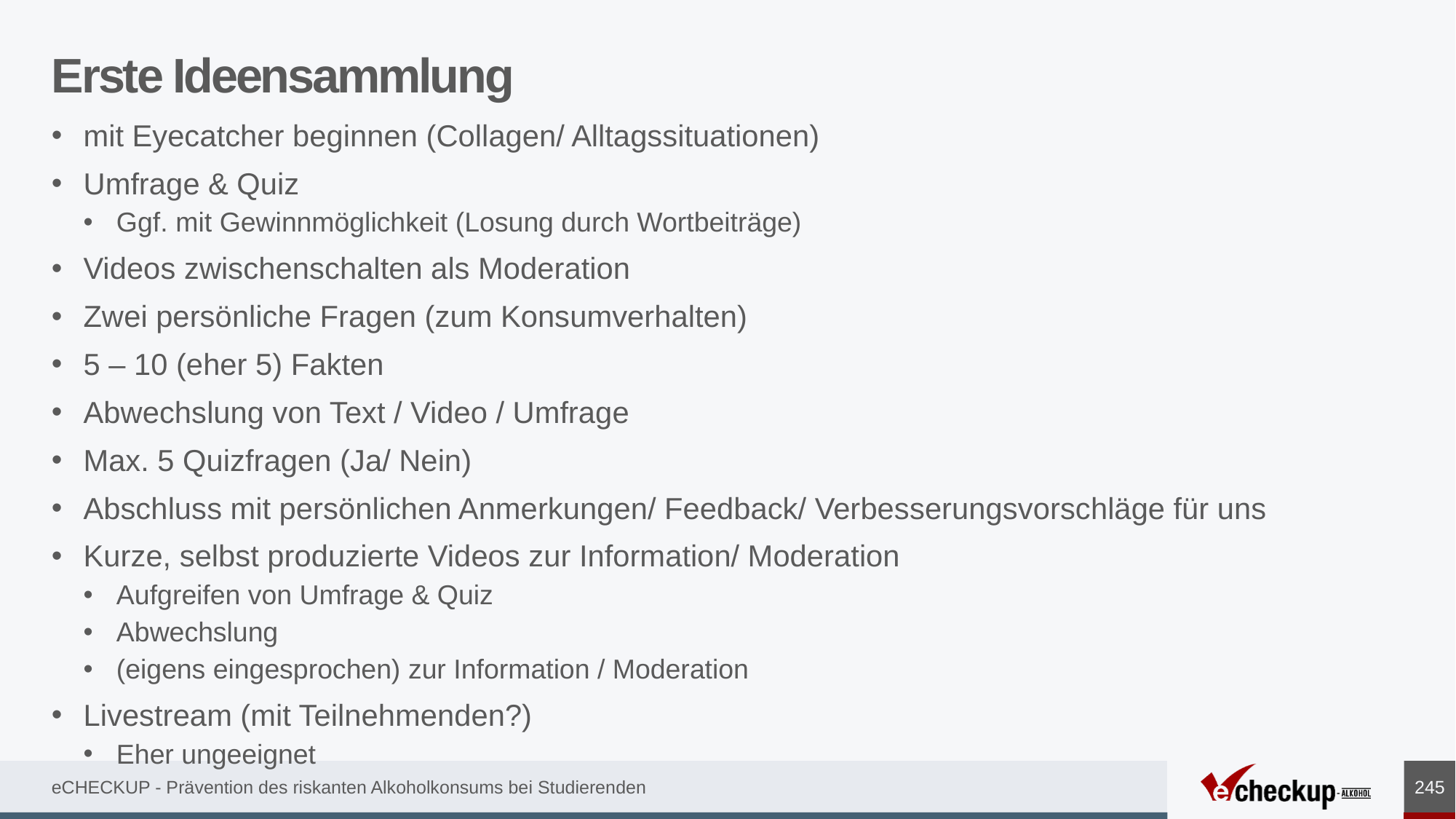

# Erste Ideensammlung
mit Eyecatcher beginnen (Collagen/ Alltagssituationen)
Umfrage & Quiz
Ggf. mit Gewinnmöglichkeit (Losung durch Wortbeiträge)
Videos zwischenschalten als Moderation
Zwei persönliche Fragen (zum Konsumverhalten)
5 – 10 (eher 5) Fakten
Abwechslung von Text / Video / Umfrage
Max. 5 Quizfragen (Ja/ Nein)
Abschluss mit persönlichen Anmerkungen/ Feedback/ Verbesserungsvorschläge für uns
Kurze, selbst produzierte Videos zur Information/ Moderation
Aufgreifen von Umfrage & Quiz
Abwechslung
(eigens eingesprochen) zur Information / Moderation
Livestream (mit Teilnehmenden?)
Eher ungeeignet

245
eCHECKUP - Prävention des riskanten Alkoholkonsums bei Studierenden